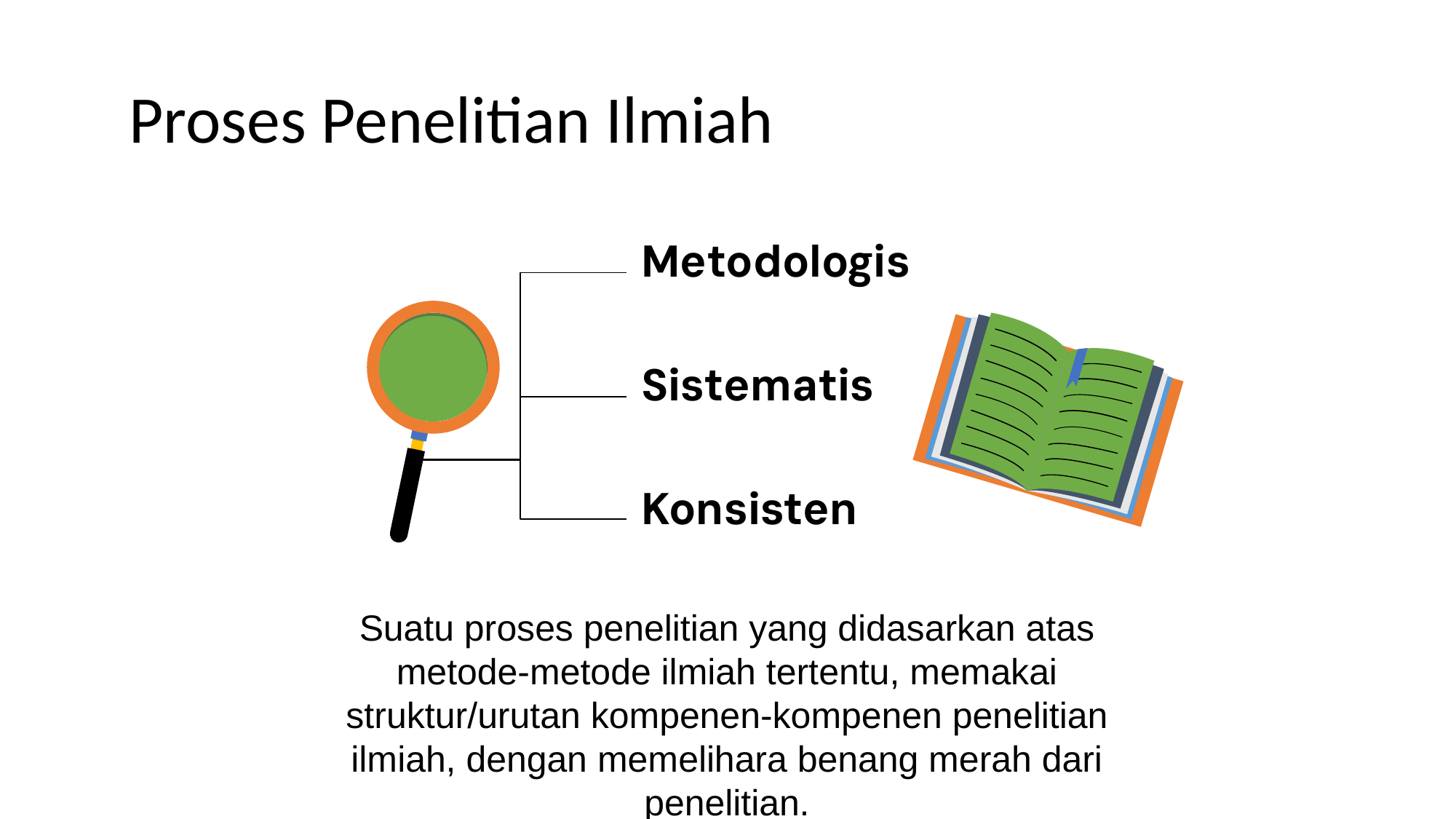

# Proses Penelitian Ilmiah

Metodologis

Sistematis
Konsisten
Suatu proses penelitian yang didasarkan atas metode-metode ilmiah tertentu, memakai struktur/urutan kompenen-kompenen penelitian ilmiah, dengan memelihara benang merah dari penelitian.